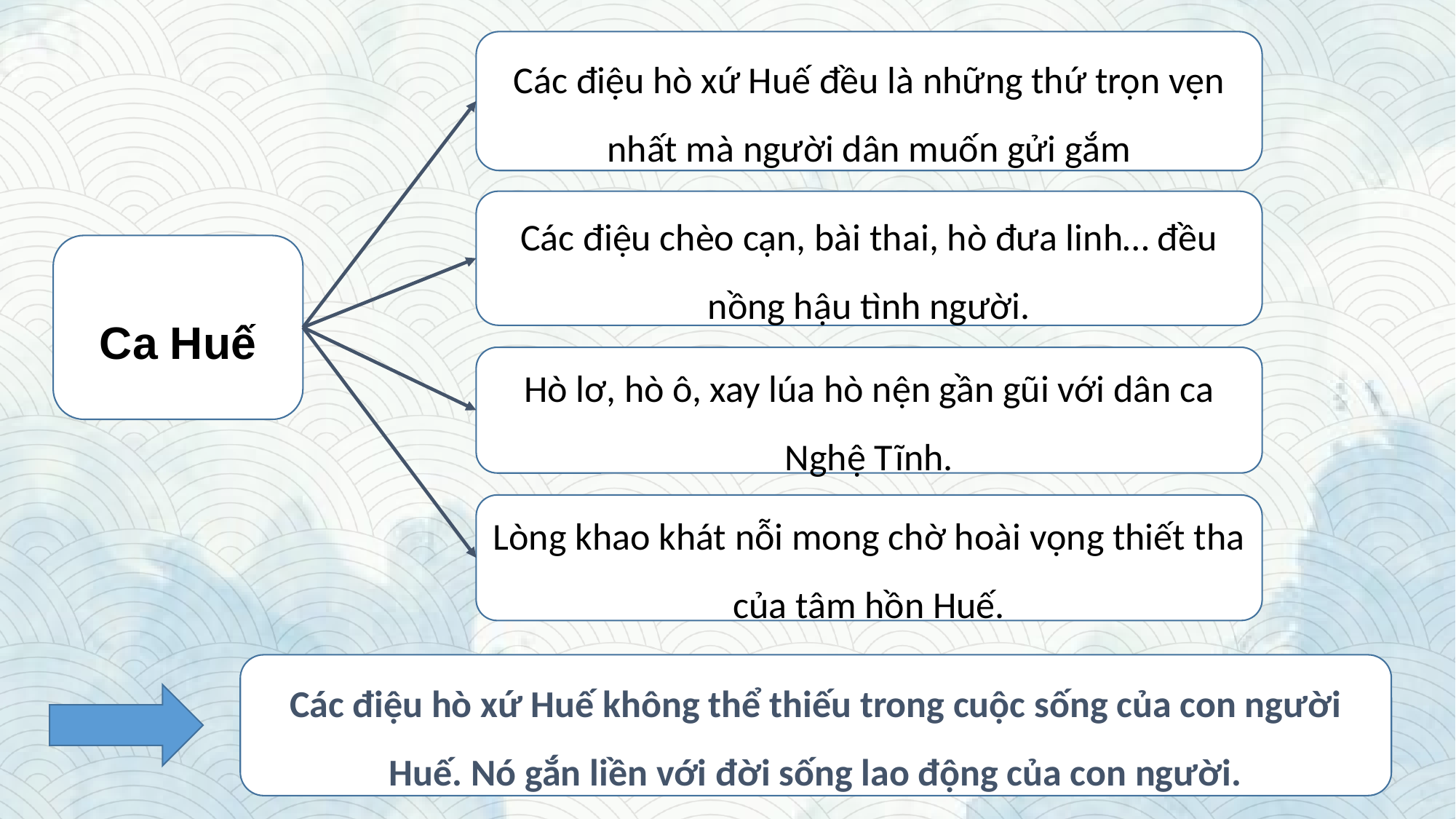

Các điệu hò xứ Huế đều là những thứ trọn vẹn nhất mà người dân muốn gửi gắm
Các điệu chèo cạn, bài thai, hò đưa linh… đều nồng hậu tình người.
Ca Huế
Hò lơ, hò ô, xay lúa hò nện gần gũi với dân ca Nghệ Tĩnh.
Lòng khao khát nỗi mong chờ hoài vọng thiết tha của tâm hồn Huế.
Các điệu hò xứ Huế không thể thiếu trong cuộc sống của con người Huế. Nó gắn liền với đời sống lao động của con người.